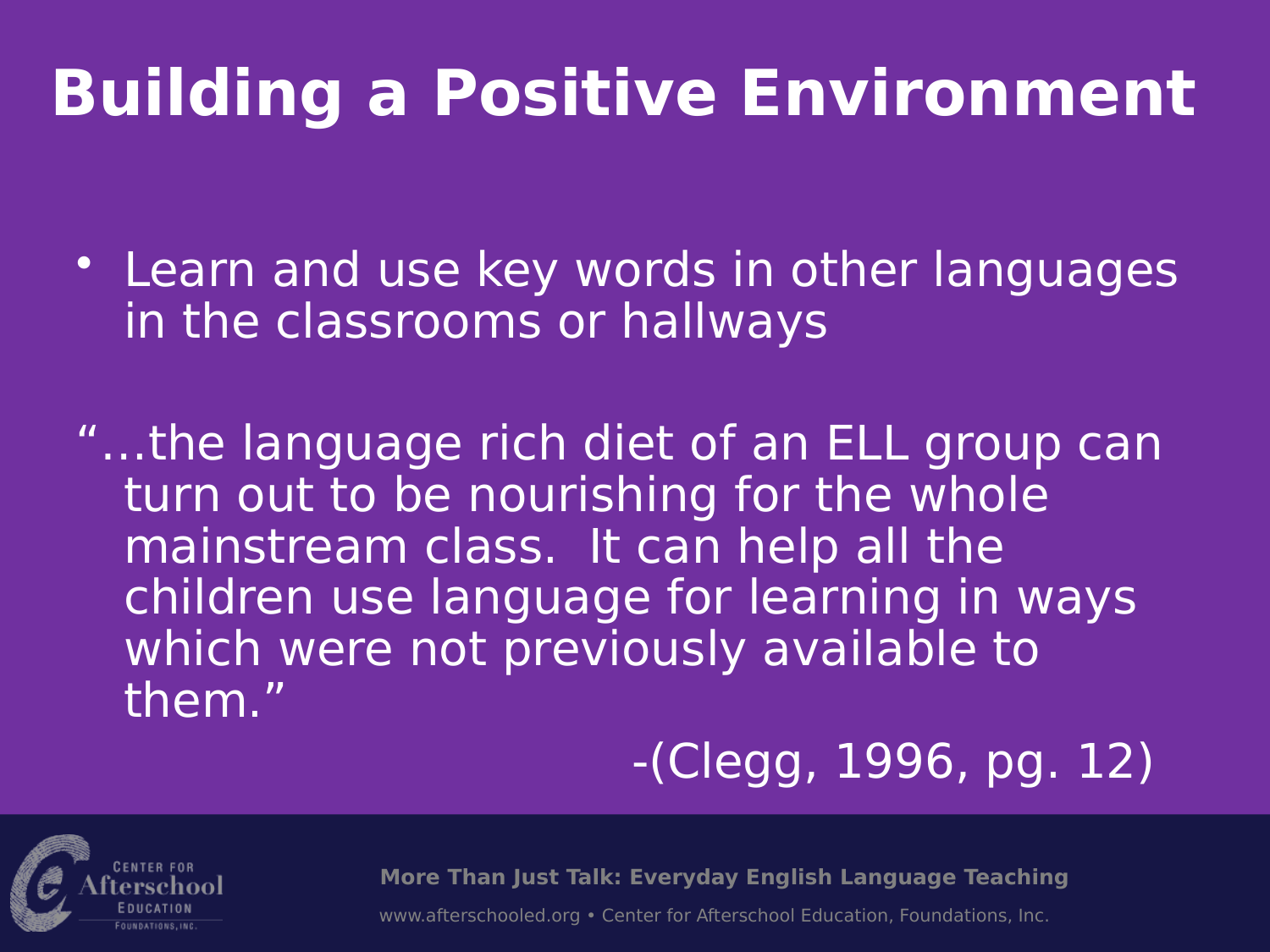

Building a Positive Environment

Learn and use key words in other languages in the classrooms or hallways

“…the language rich diet of an ELL group can turn out to be nourishing for the whole mainstream class.  It can help all the children use language for learning in ways which were not previously available to them.”
					-(Clegg, 1996, pg. 12)